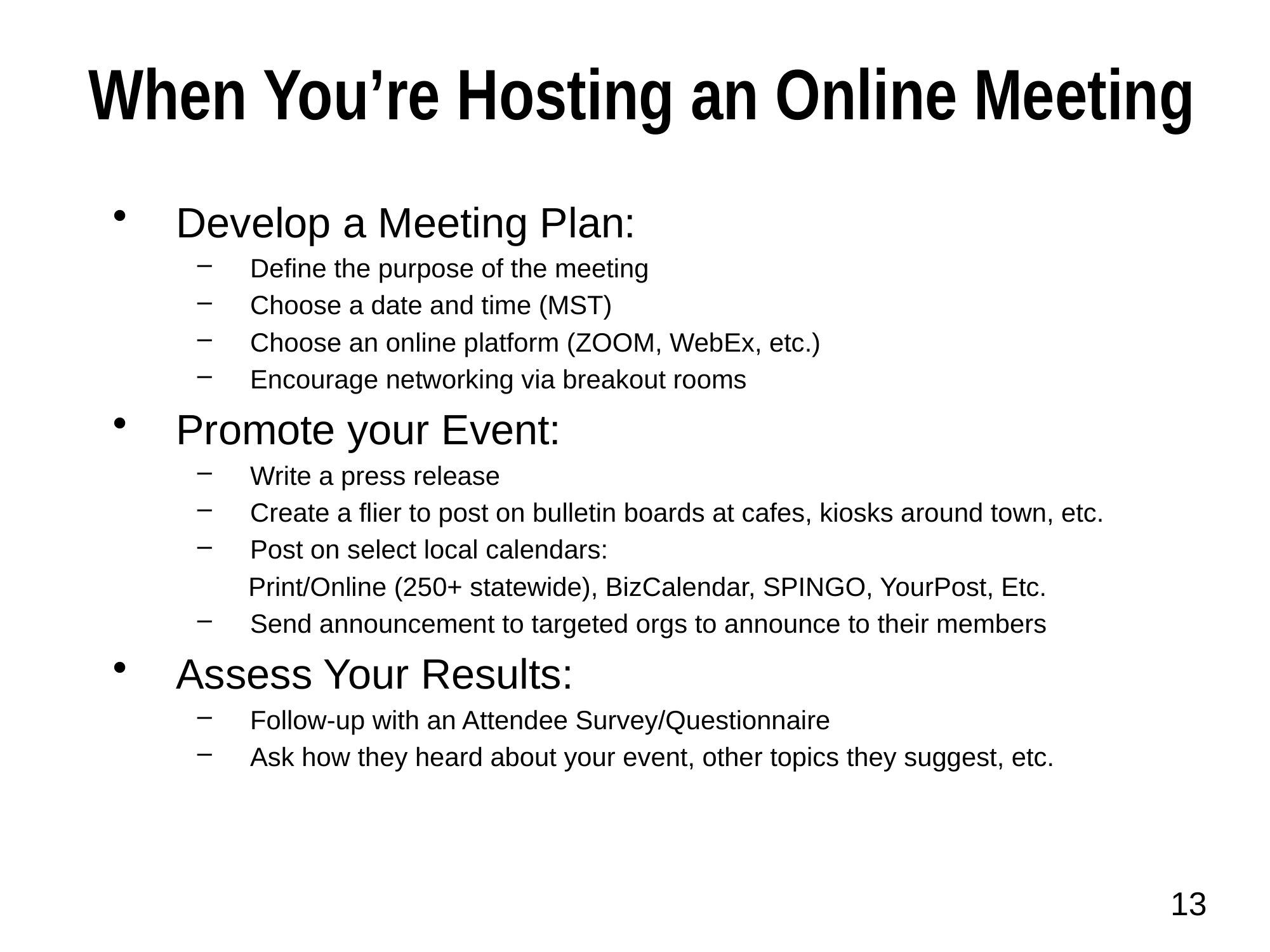

When You’re Hosting an Online Meeting
Develop a Meeting Plan:
Define the purpose of the meeting
Choose a date and time (MST)
Choose an online platform (ZOOM, WebEx, etc.)
Encourage networking via breakout rooms
Promote your Event:
Write a press release
Create a flier to post on bulletin boards at cafes, kiosks around town, etc.
Post on select local calendars:
       Print/Online (250+ statewide), BizCalendar, SPINGO, YourPost, Etc.
Send announcement to targeted orgs to announce to their members
Assess Your Results:
Follow-up with an Attendee Survey/Questionnaire
Ask how they heard about your event, other topics they suggest, etc.
13